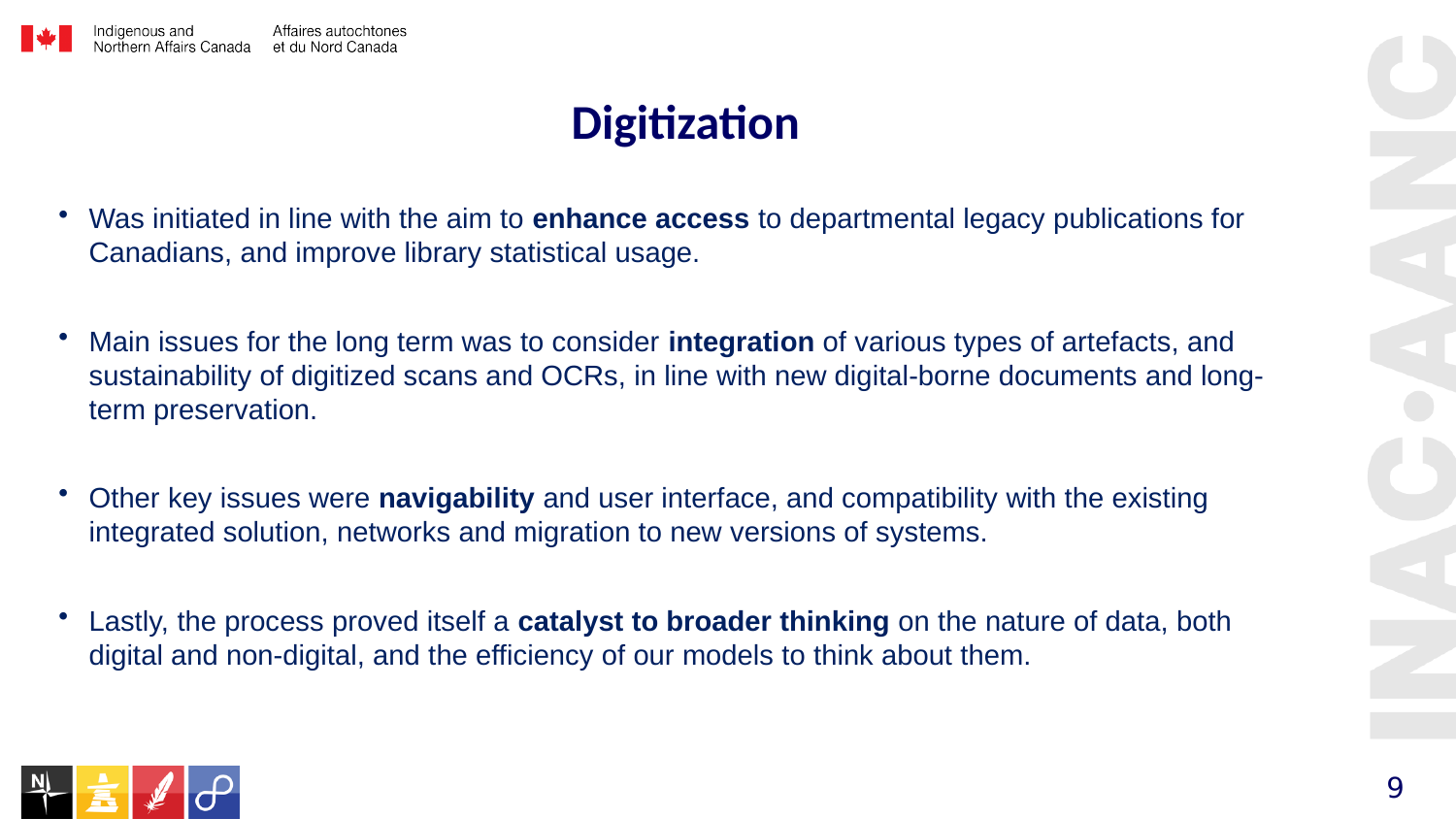

# Digitization

Was initiated in line with the aim to enhance access to departmental legacy publications for Canadians, and improve library statistical usage.

Main issues for the long term was to consider integration of various types of artefacts, and sustainability of digitized scans and OCRs, in line with new digital-borne documents and long-term preservation.

Other key issues were navigability and user interface, and compatibility with the existing integrated solution, networks and migration to new versions of systems.

Lastly, the process proved itself a catalyst to broader thinking on the nature of data, both digital and non-digital, and the efficiency of our models to think about them.

9